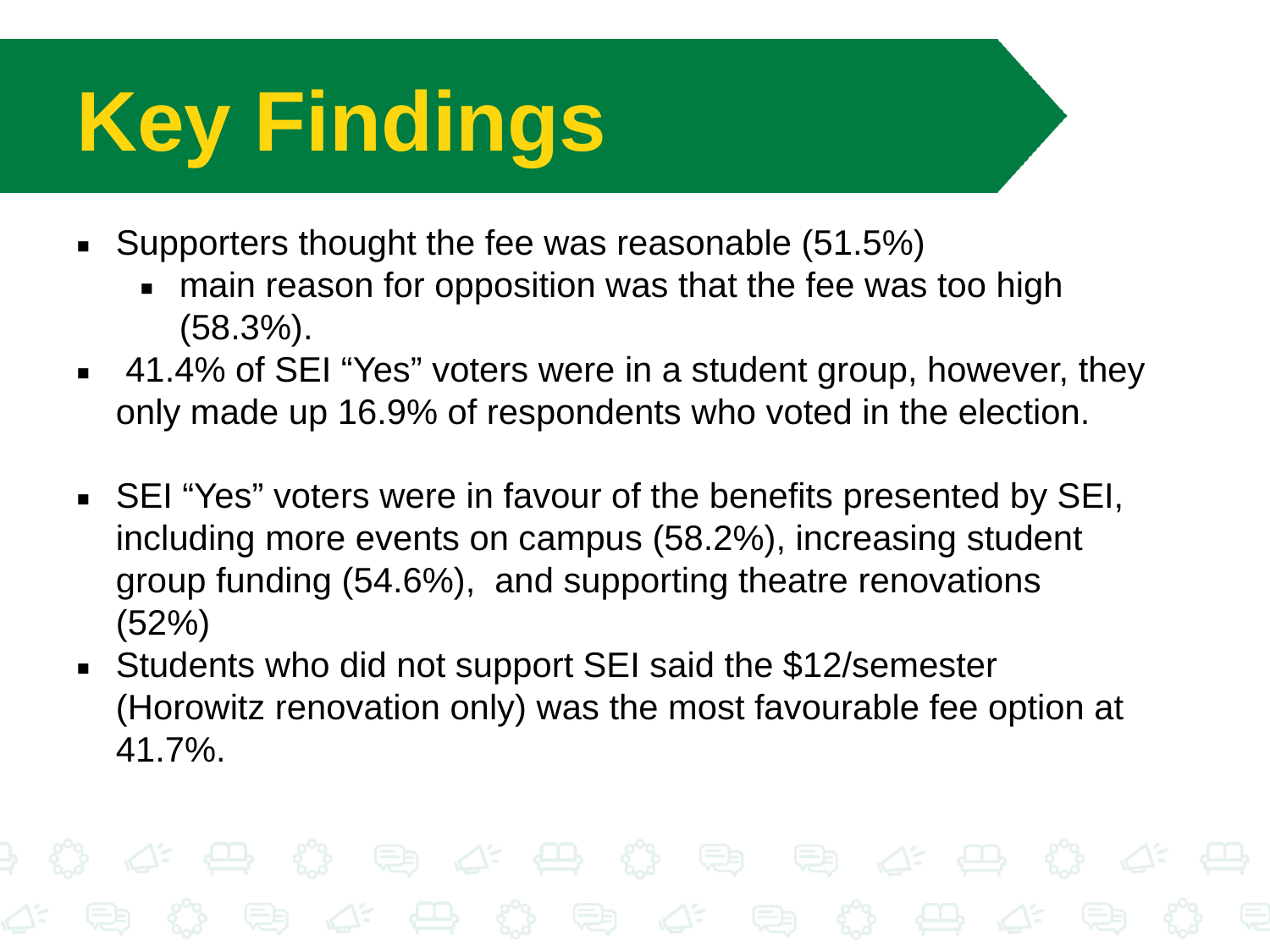

# Key Findings
Supporters thought the fee was reasonable (51.5%)
main reason for opposition was that the fee was too high (58.3%).
 41.4% of SEI “Yes” voters were in a student group, however, they only made up 16.9% of respondents who voted in the election.

SEI “Yes” voters were in favour of the benefits presented by SEI, including more events on campus (58.2%), increasing student group funding (54.6%),  and supporting theatre renovations (52%)
Students who did not support SEI said the $12/semester (Horowitz renovation only) was the most favourable fee option at 41.7%.